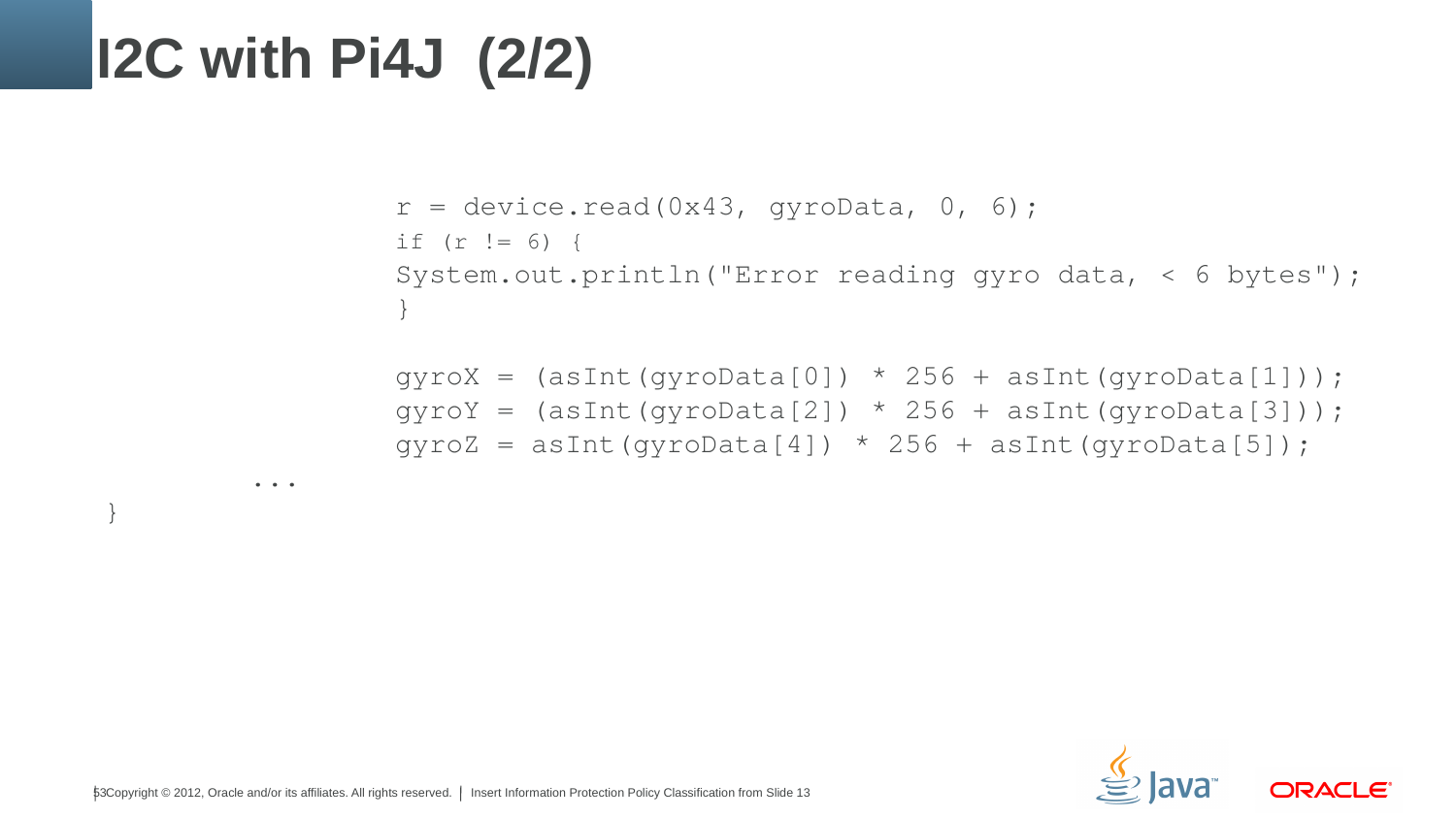

# I2C with Pi4J  (2/2)

		r = device.read(0x43, gyroData, 0, 6);
		if (r != 6) {
   		System.out.println("Error reading gyro data, < 6 bytes");
		}

		gyroX = (asInt(gyroData[0]) * 256 + asInt(gyroData[1]));
		gyroY = (asInt(gyroData[2]) * 256 + asInt(gyroData[3]));
		gyroZ = asInt(gyroData[4]) * 256 + asInt(gyroData[5]);
   	...
}